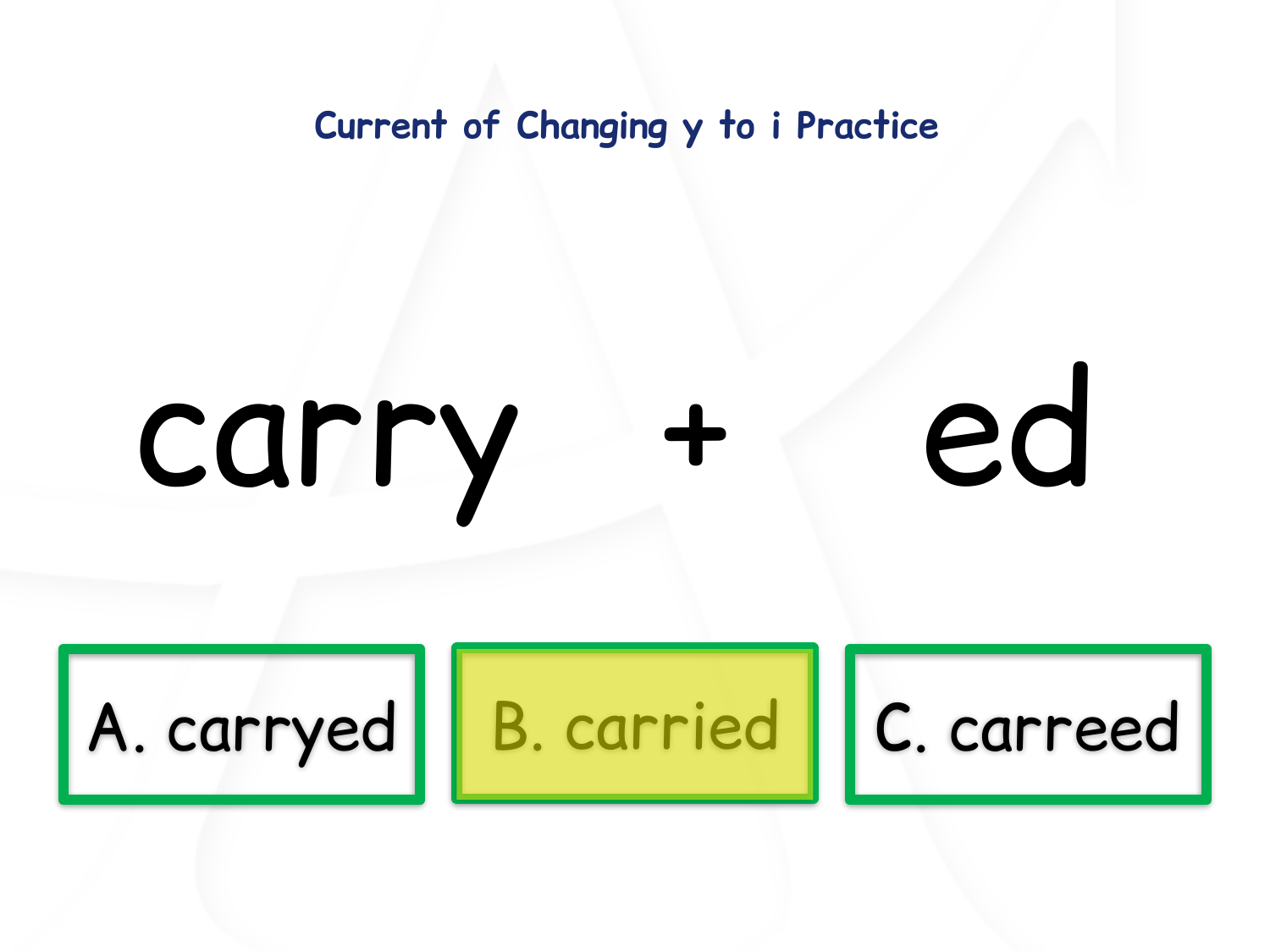

# Current of Changing y to i Practice
carry   +    ed
B. carried
A. carryed

C. carreed